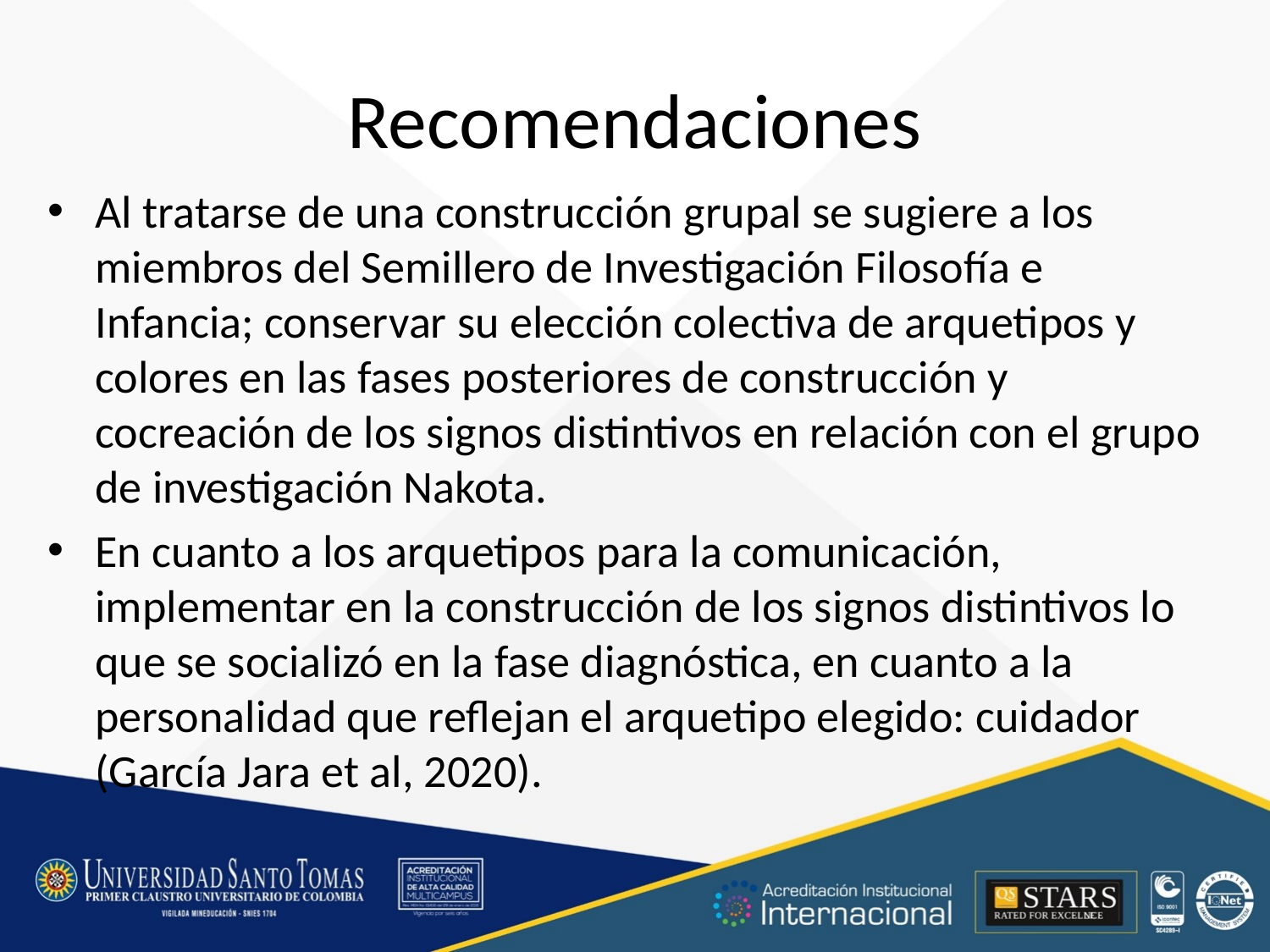

# Recomendaciones
Al tratarse de una construcción grupal se sugiere a los miembros del Semillero de Investigación Filosofía e Infancia; conservar su elección colectiva de arquetipos y colores en las fases posteriores de construcción y cocreación de los signos distintivos en relación con el grupo de investigación Nakota.
En cuanto a los arquetipos para la comunicación, implementar en la construcción de los signos distintivos lo que se socializó en la fase diagnóstica, en cuanto a la personalidad que reflejan el arquetipo elegido: cuidador (García Jara et al, 2020).